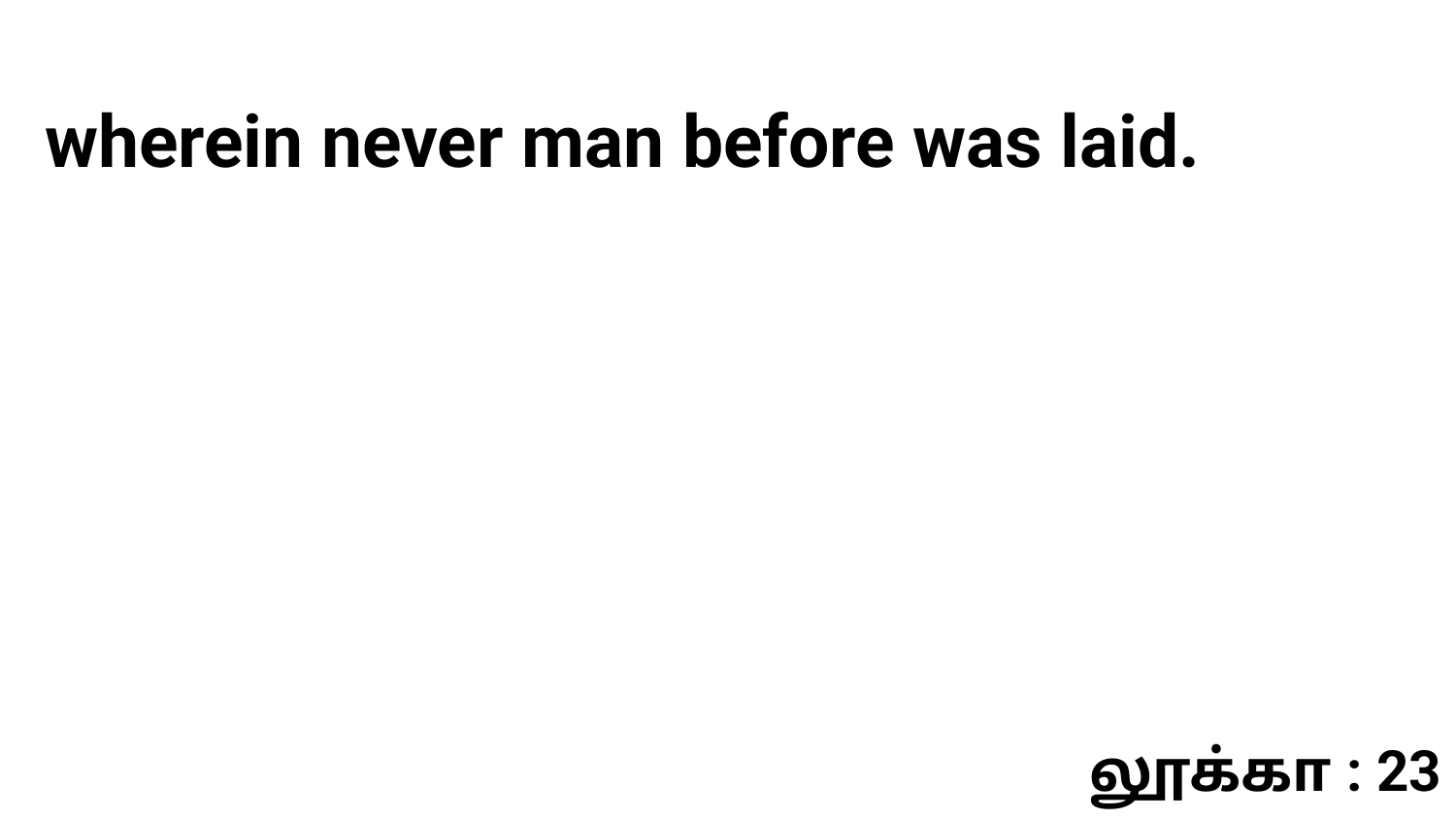

wherein never man before was laid.
லூக்கா : 23